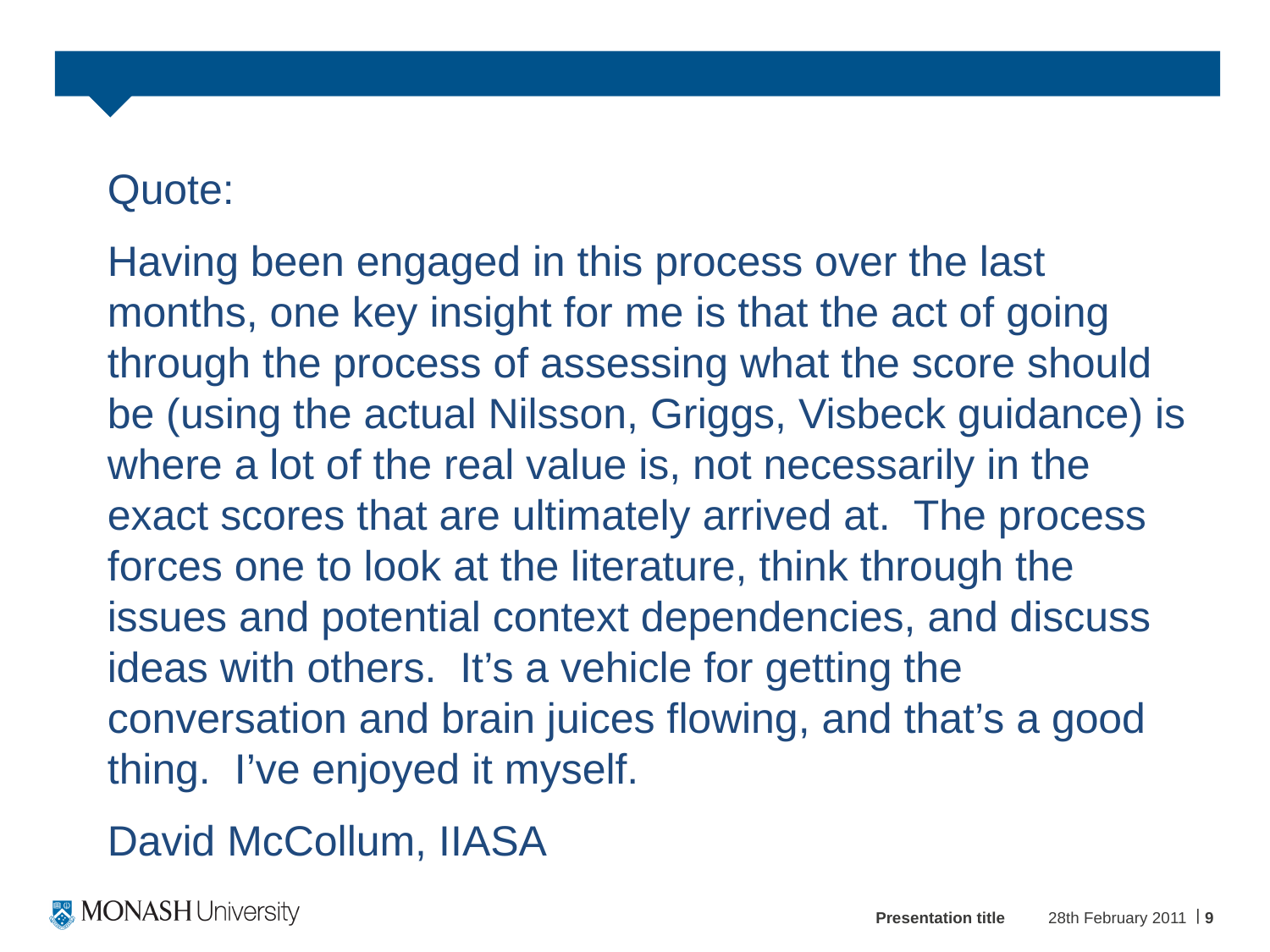

Quote:
Having been engaged in this process over the last months, one key insight for me is that the act of going through the process of assessing what the score should be (using the actual Nilsson, Griggs, Visbeck guidance) is where a lot of the real value is, not necessarily in the exact scores that are ultimately arrived at.  The process forces one to look at the literature, think through the issues and potential context dependencies, and discuss ideas with others.  It’s a vehicle for getting the conversation and brain juices flowing, and that’s a good thing.  I’ve enjoyed it myself.
David McCollum, IIASA
Presentation title
28th February 2011
9